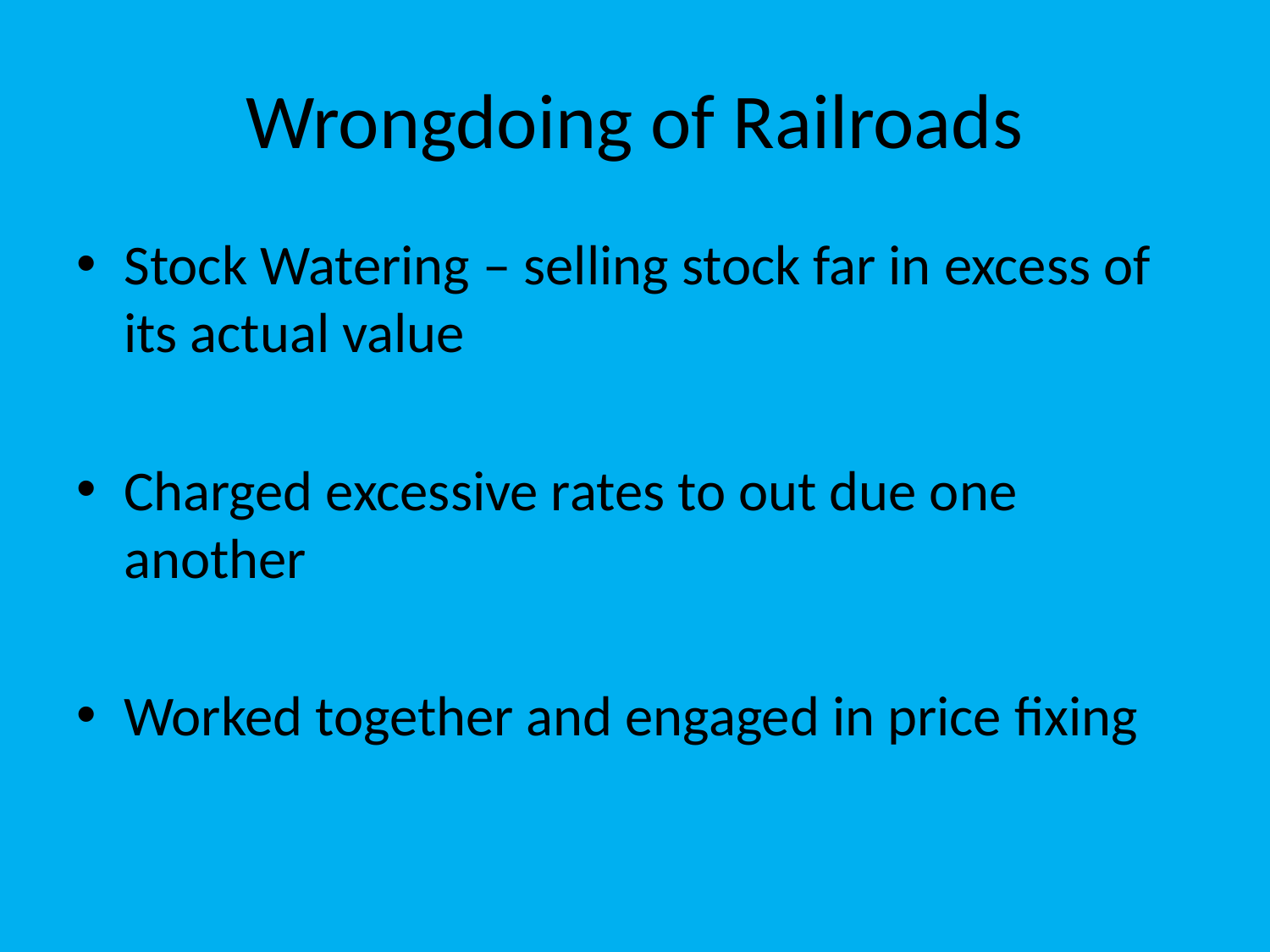

# Wrongdoing of Railroads
Stock Watering – selling stock far in excess of its actual value

Charged excessive rates to out due one another

Worked together and engaged in price fixing